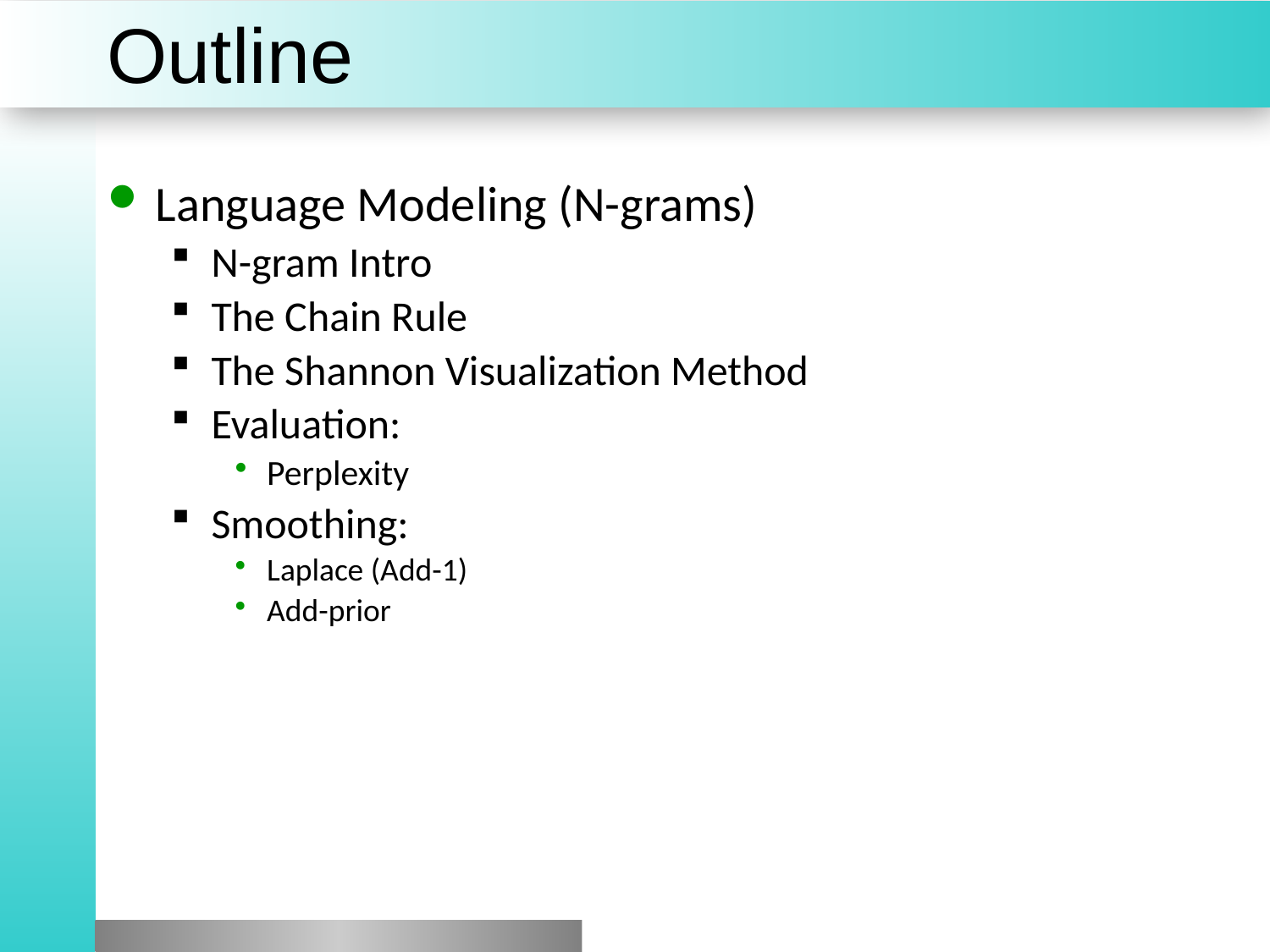

# Outline
Language Modeling (N-grams)
N-gram Intro
The Chain Rule
The Shannon Visualization Method
Evaluation:
Perplexity
Smoothing:
Laplace (Add-1)
Add-prior